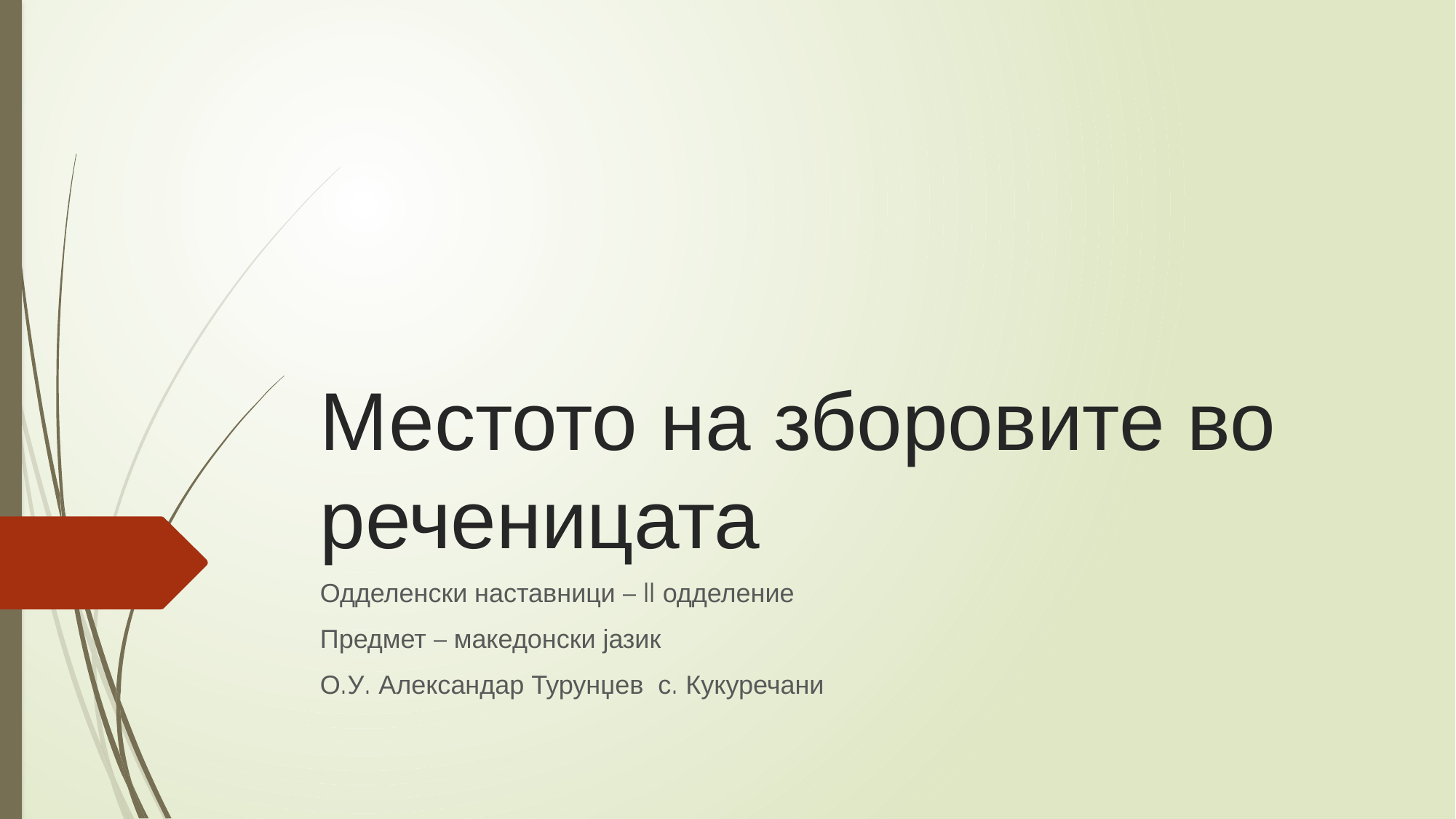

# Местото на зборовите во реченицата
Одделенски наставници – II одделение
Предмет – македонски јазик
О.У. Александар Турунџев  с. Кукуречани